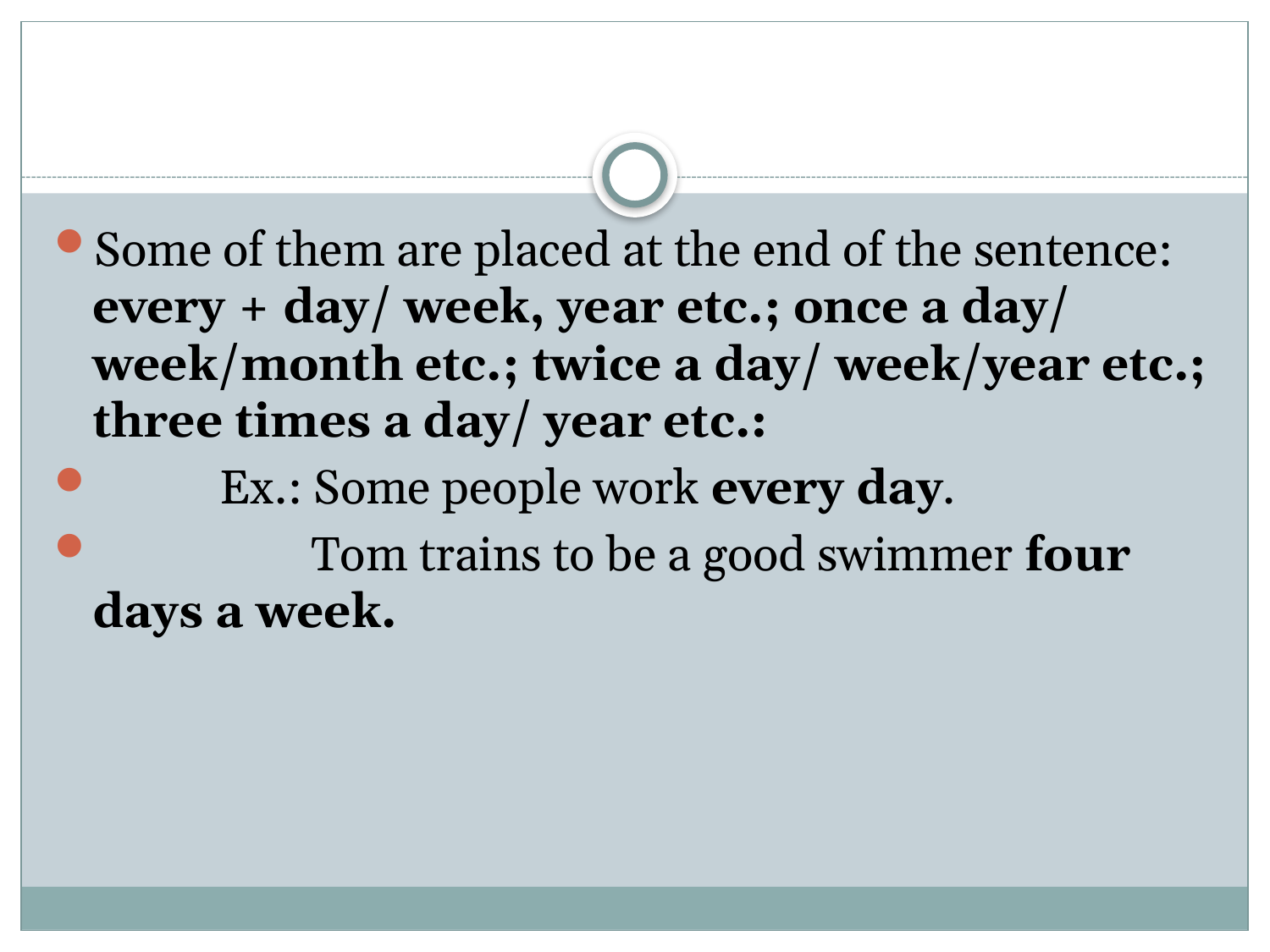

Some of them are placed at the end of the sentence: every + day/ week, year etc.; once a day/ week/month etc.; twice a day/ week/year etc.; three times a day/ year etc.:
	Ex.: Some people work every day.
	        Tom trains to be a good swimmer four days a week.